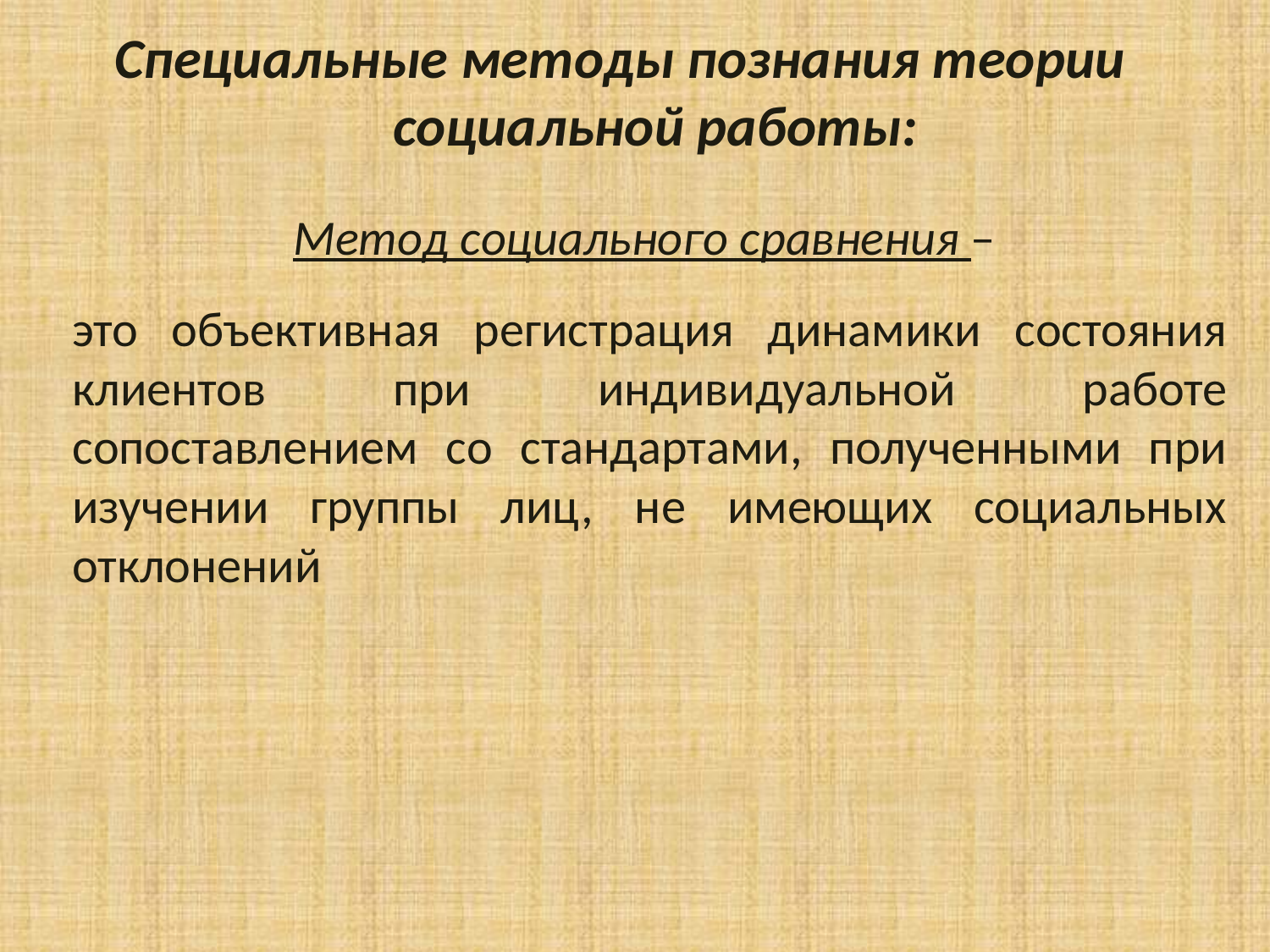

# Специальные методы познания теории социальной работы:

Метод социального сравнения –

это объективная регистрация динамики состояния клиентов при индивидуальной работе сопоставлением со стандартами, полученными при изучении группы лиц, не имеющих социальных отклонений